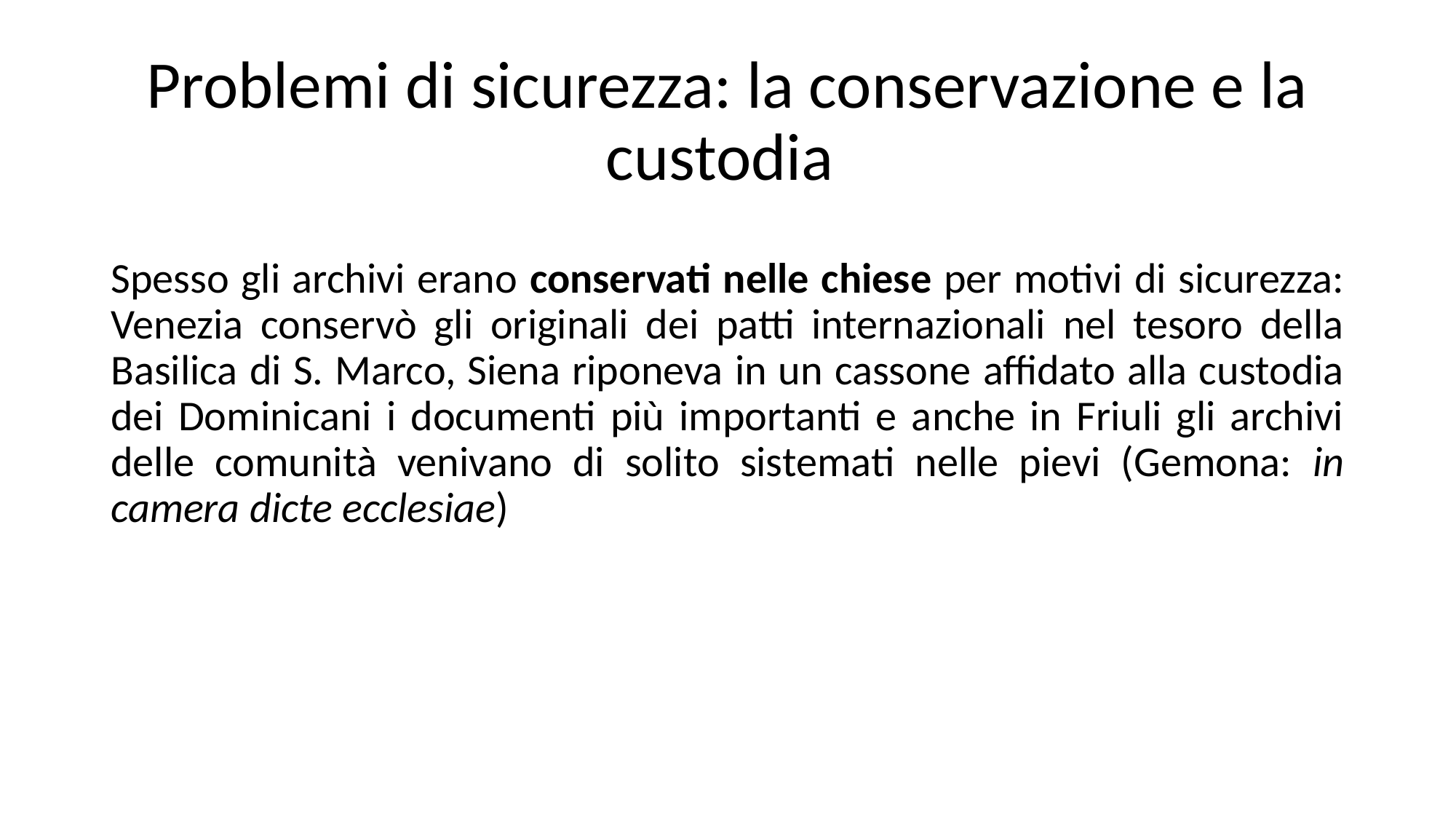

# Problemi di sicurezza: la conservazione e la custodia
Spesso gli archivi erano conservati nelle chiese per motivi di sicurezza: Venezia conservò gli originali dei patti internazionali nel tesoro della Basilica di S. Marco, Siena riponeva in un cassone affidato alla custodia dei Dominicani i documenti più importanti e anche in Friuli gli archivi delle comunità venivano di solito sistemati nelle pievi (Gemona: in camera dicte ecclesiae)